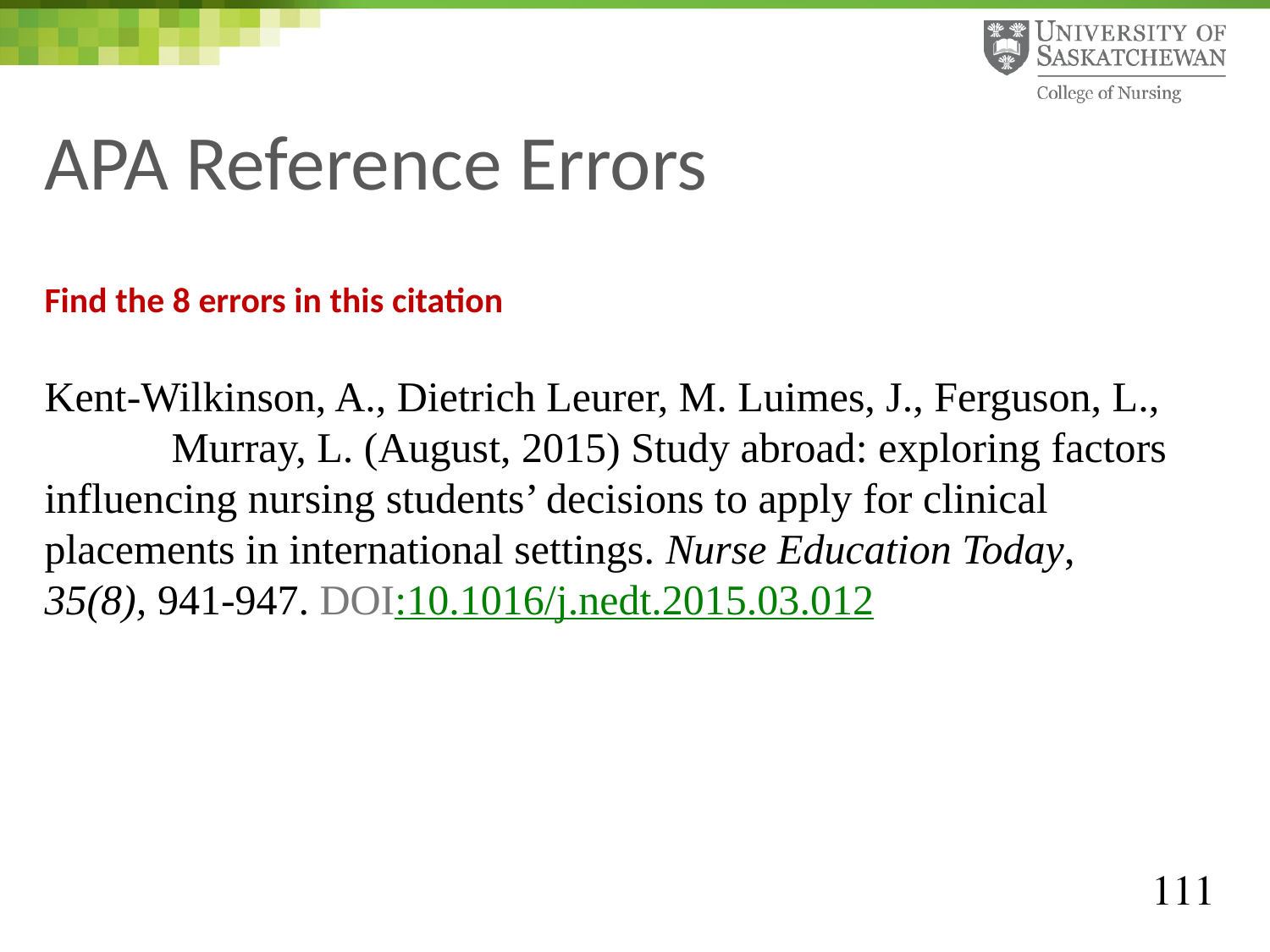

# APA Reference Errors

Find the 8 errors in this citation

Kent-Wilkinson, A., Dietrich Leurer, M. Luimes, J., Ferguson, L.,
	Murray, L. (August, 2015) Study abroad: exploring factors 	influencing nursing students’ decisions to apply for clinical 	placements in international settings. Nurse Education Today, 	35(8), 941-947. DOI:10.1016/j.nedt.2015.03.012